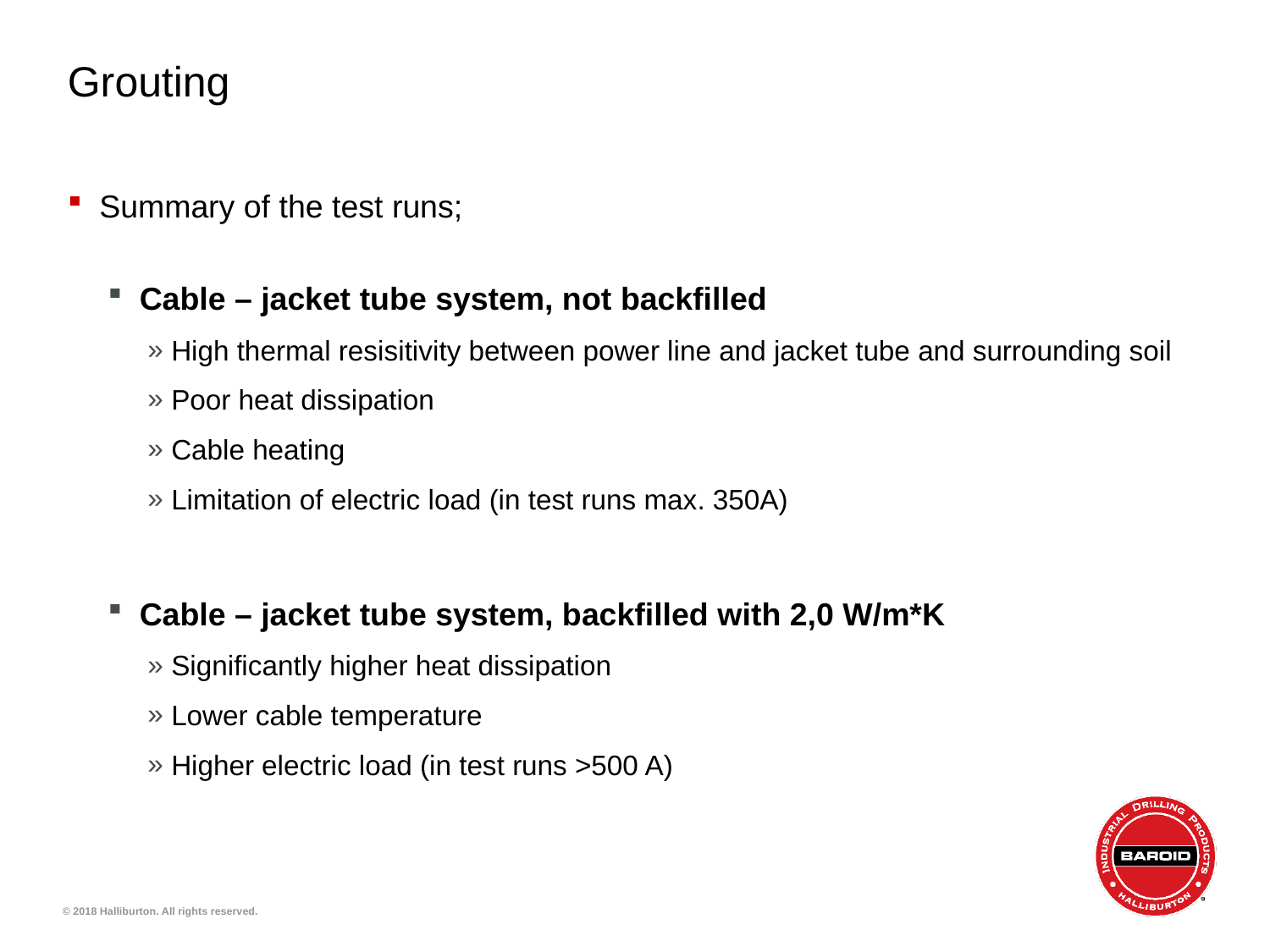

# Grouting
Summary of the test runs;
Cable – jacket tube system, not backfilled
High thermal resisitivity between power line and jacket tube and surrounding soil
Poor heat dissipation
Cable heating
Limitation of electric load (in test runs max. 350A)

Cable – jacket tube system, backfilled with 2,0 W/m*K
Significantly higher heat dissipation
Lower cable temperature
Higher electric load (in test runs >500 A)